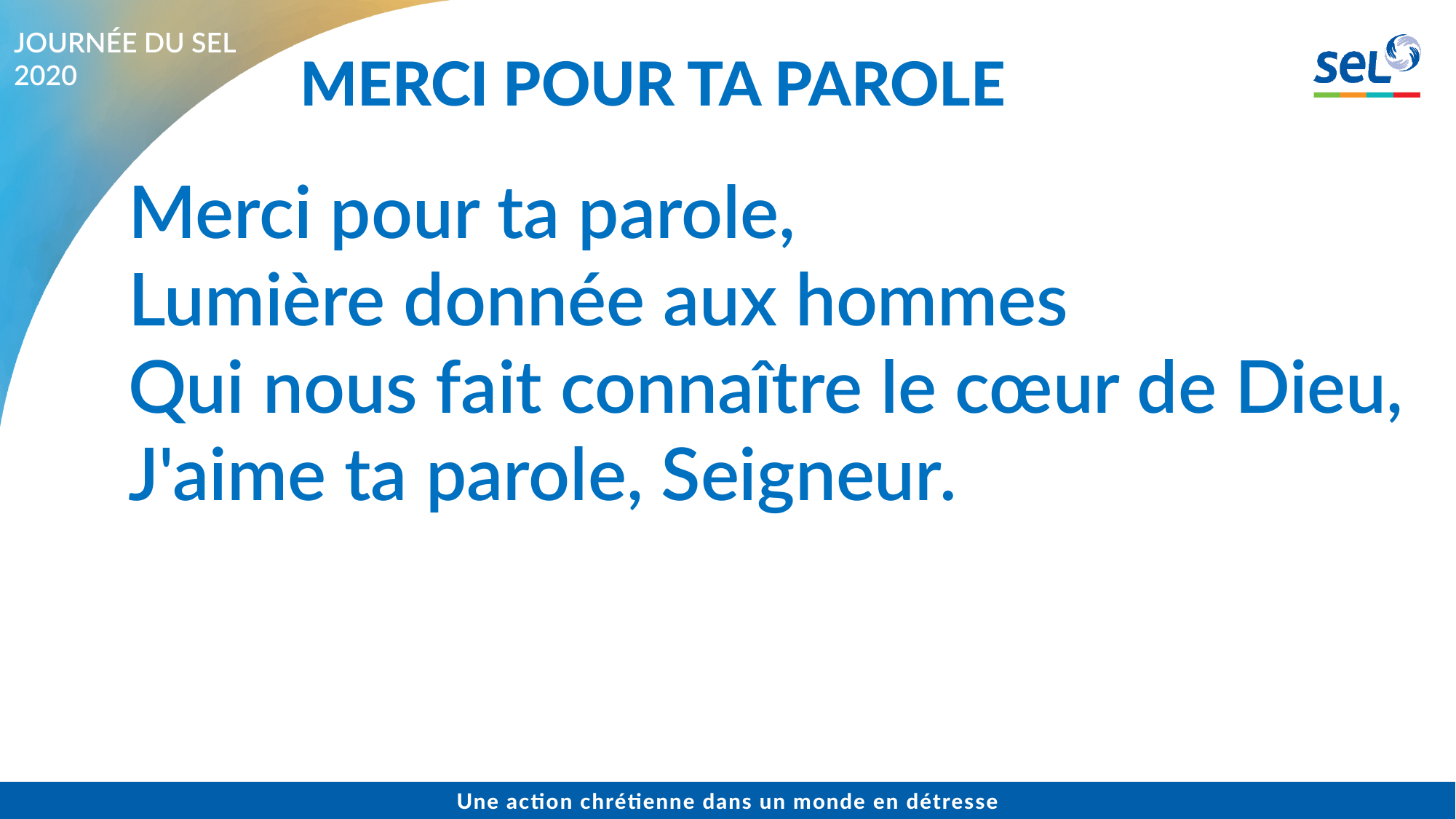

# Merci pour ta parole
Merci pour ta parole,
Lumière donnée aux hommes
Qui nous fait connaître le cœur de Dieu,
J'aime ta parole, Seigneur.